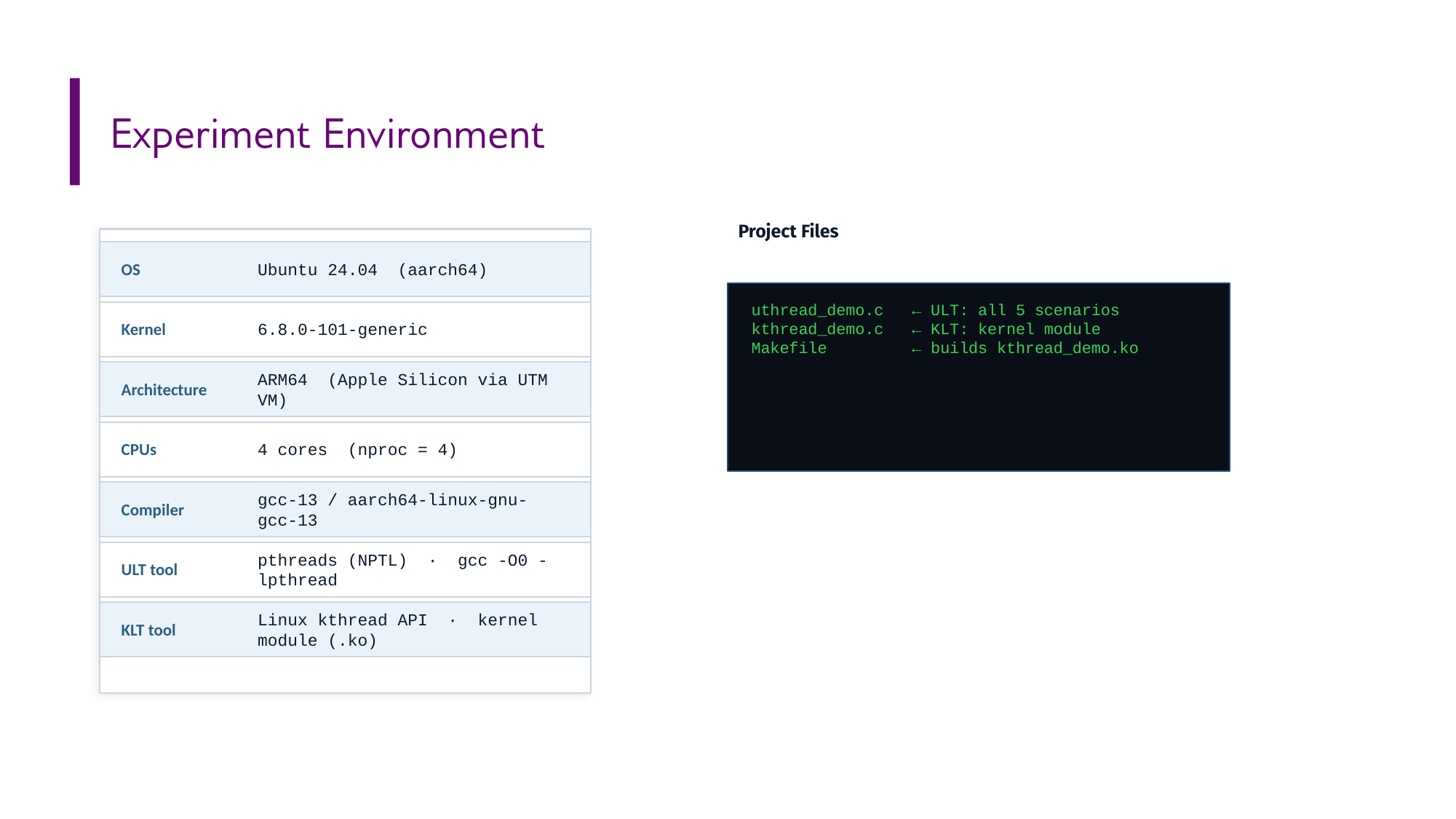

# Experiment Environment
Project Files

OS
Ubuntu 24.04  (aarch64)

uthread_demo.c   ← ULT: all 5 scenarios
kthread_demo.c   ← KLT: kernel module
Makefile         ← builds kthread_demo.ko

Kernel
6.8.0-101-generic

Architecture
ARM64  (Apple Silicon via UTM VM)

CPUs
4 cores  (nproc = 4)

Compiler
gcc-13 / aarch64-linux-gnu-gcc-13

ULT tool
pthreads (NPTL)  ·  gcc -O0 -lpthread

KLT tool
Linux kthread API  ·  kernel module (.ko)